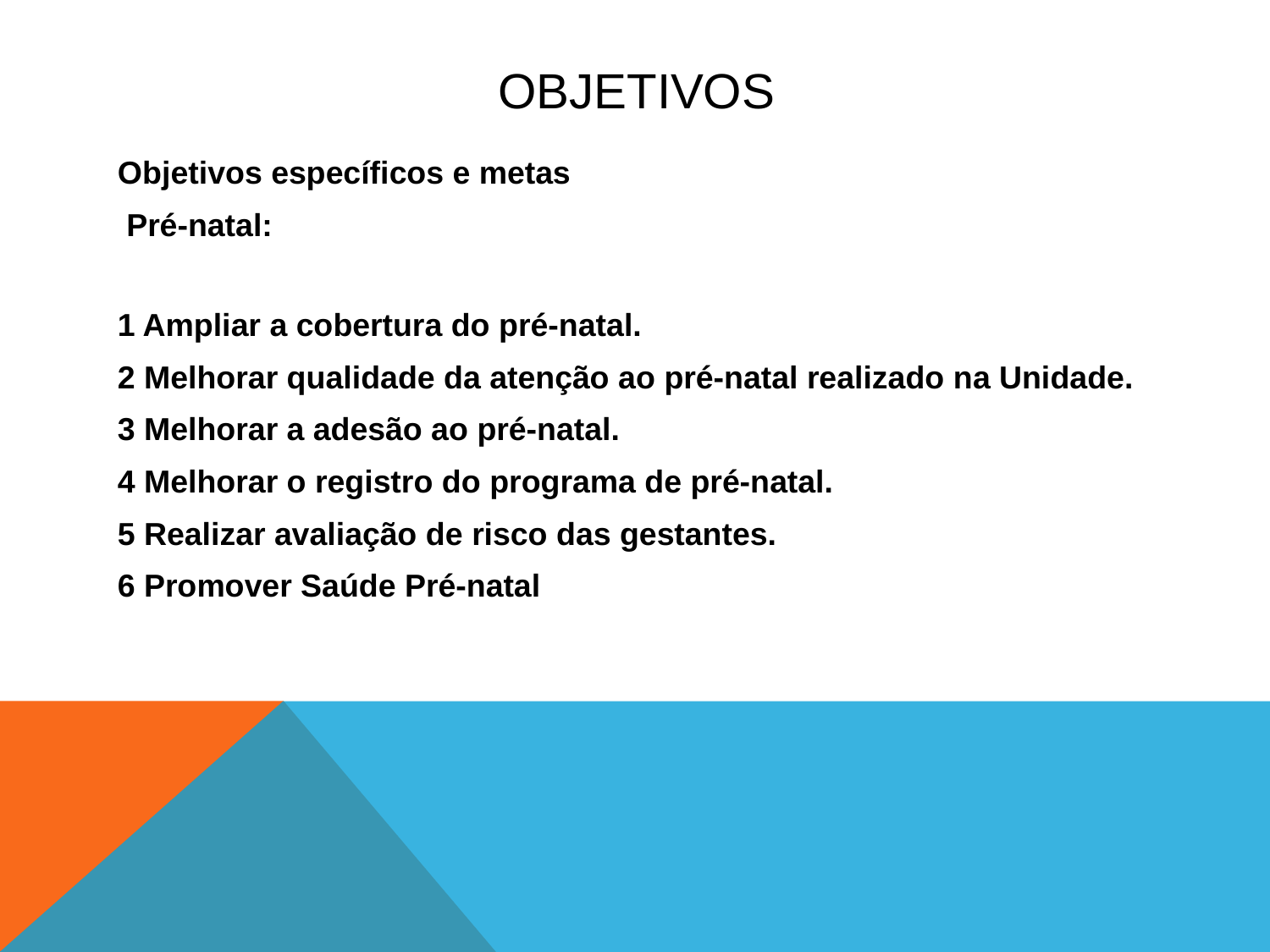

# OBJETIVOS
Objetivos específicos e metas
 Pré-natal:

1 Ampliar a cobertura do pré-natal.
2 Melhorar qualidade da atenção ao pré-natal realizado na Unidade.
3 Melhorar a adesão ao pré-natal.
4 Melhorar o registro do programa de pré-natal.
5 Realizar avaliação de risco das gestantes.
6 Promover Saúde Pré-natal